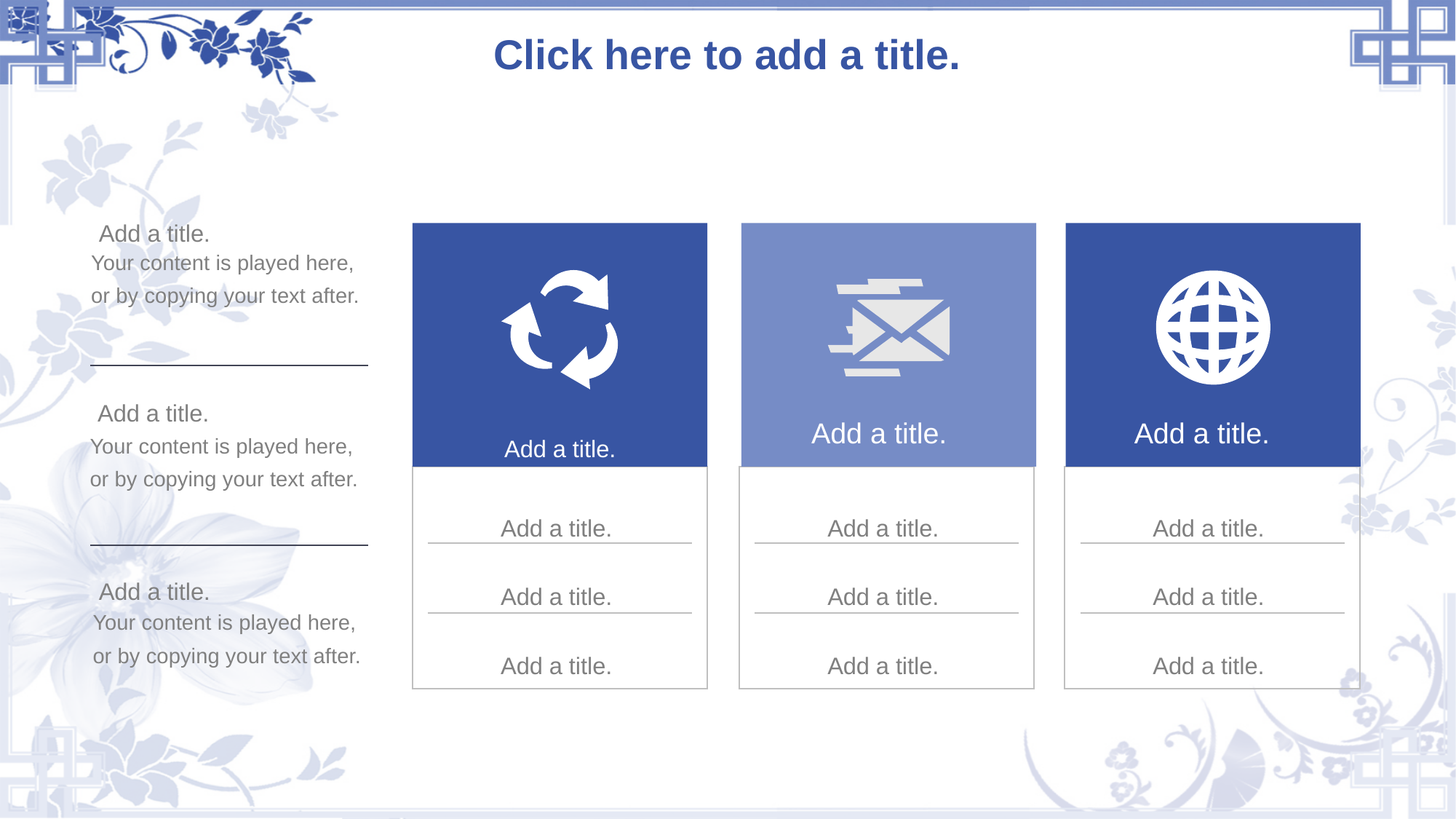

# Click here to add a title.
Add a title.
Your content is played here, or by copying your text after.

Add a title.

Add a title.

Add a title.
Add a title.
Your content is played here, or by copying your text after.

Add a title.
Add a title.
Add a title.

Add a title.
Add a title.
Add a title.

Add a title.
Add a title.
Add a title.
Add a title.
Your content is played here, or by copying your text after.